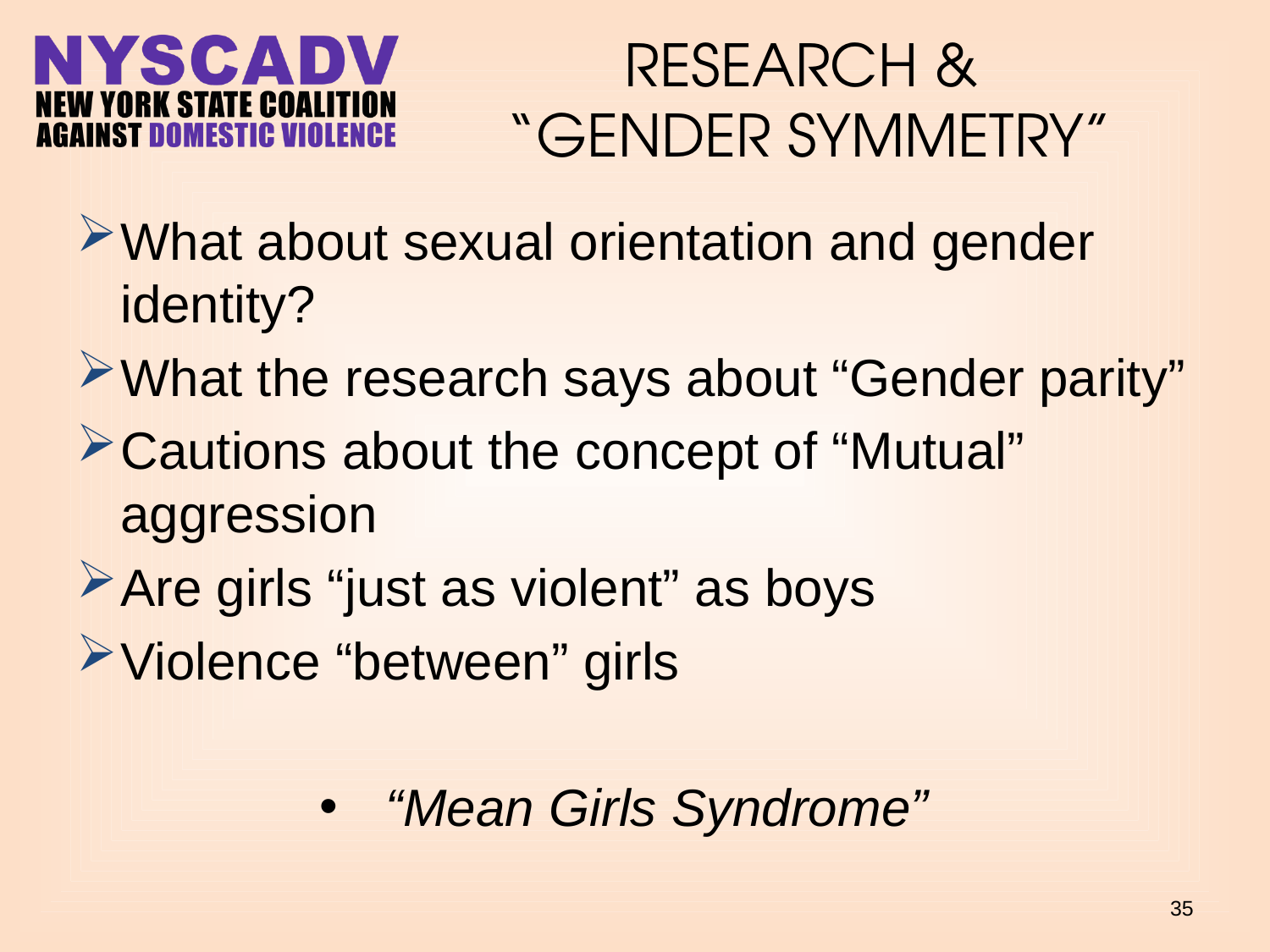

# Research & “Gender Symmetry”
What about sexual orientation and gender identity?
What the research says about “Gender parity”
Cautions about the concept of “Mutual” aggression
Are girls “just as violent” as boys
Violence “between” girls

“Mean Girls Syndrome”

35